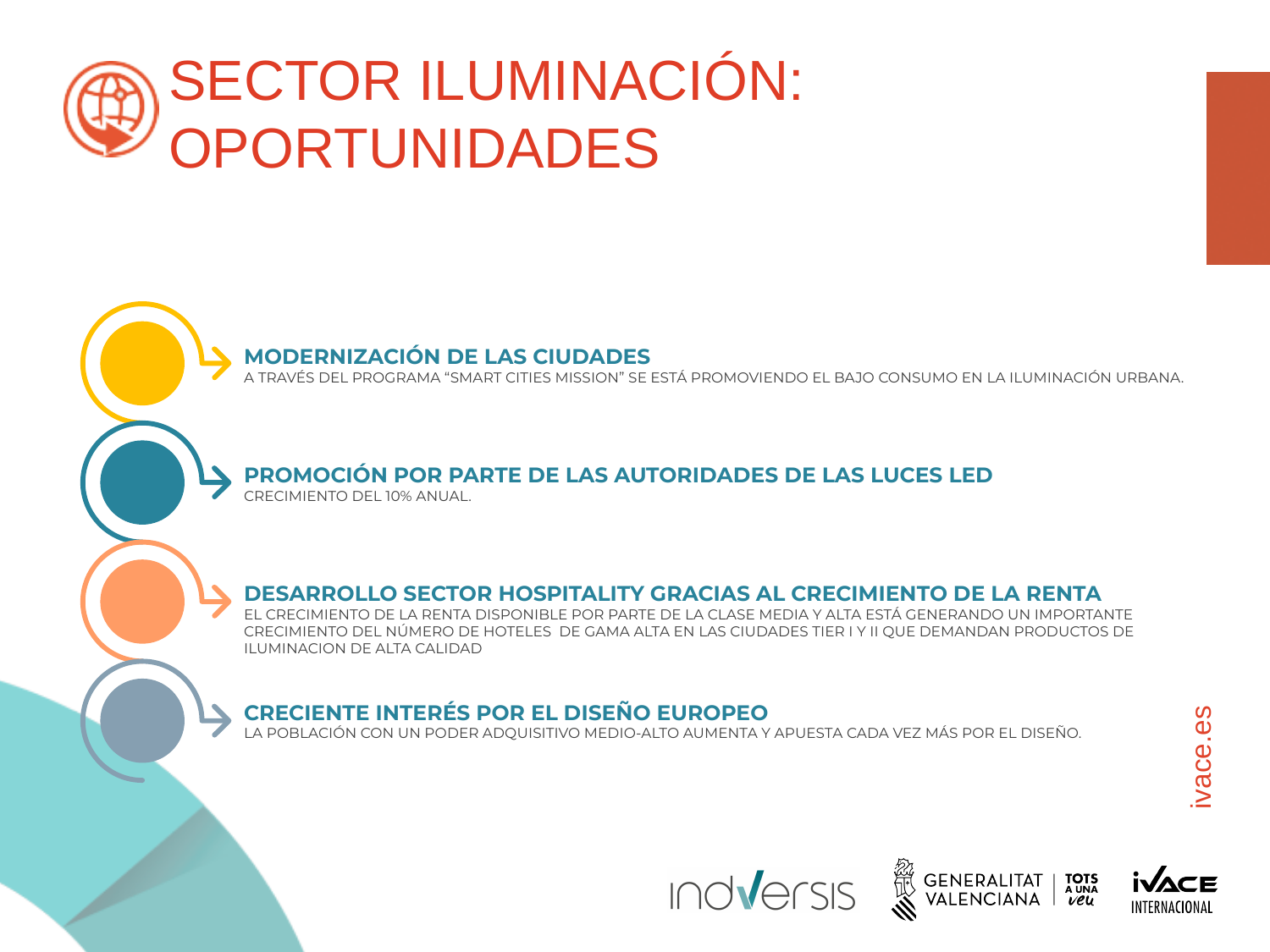

SECTOR ILUMINACIÓN: OPORTUNIDADES
MODERNIZACIÓN DE LAS CIUDADES
A TRAVÉS DEL PROGRAMA “SMART CITIES MISSION” SE ESTÁ PROMOVIENDO EL BAJO CONSUMO EN LA ILUMINACIÓN URBANA.
PROMOCIÓN POR PARTE DE LAS AUTORIDADES DE LAS LUCES LED
CRECIMIENTO DEL 10% ANUAL.

DESARROLLO SECTOR HOSPITALITY GRACIAS AL CRECIMIENTO DE LA RENTA
EL CRECIMIENTO DE LA RENTA DISPONIBLE POR PARTE DE LA CLASE MEDIA Y ALTA ESTÁ GENERANDO UN IMPORTANTE CRECIMIENTO DEL NÚMERO DE HOTELES  DE GAMA ALTA EN LAS CIUDADES TIER I Y II QUE DEMANDAN PRODUCTOS DE ILUMINACION DE ALTA CALIDAD
CRECIENTE INTERÉS POR EL DISEÑO EUROPEO
LA POBLACIÓN CON UN PODER ADQUISITIVO MEDIO-ALTO AUMENTA Y APUESTA CADA VEZ MÁS POR EL DISEÑO.